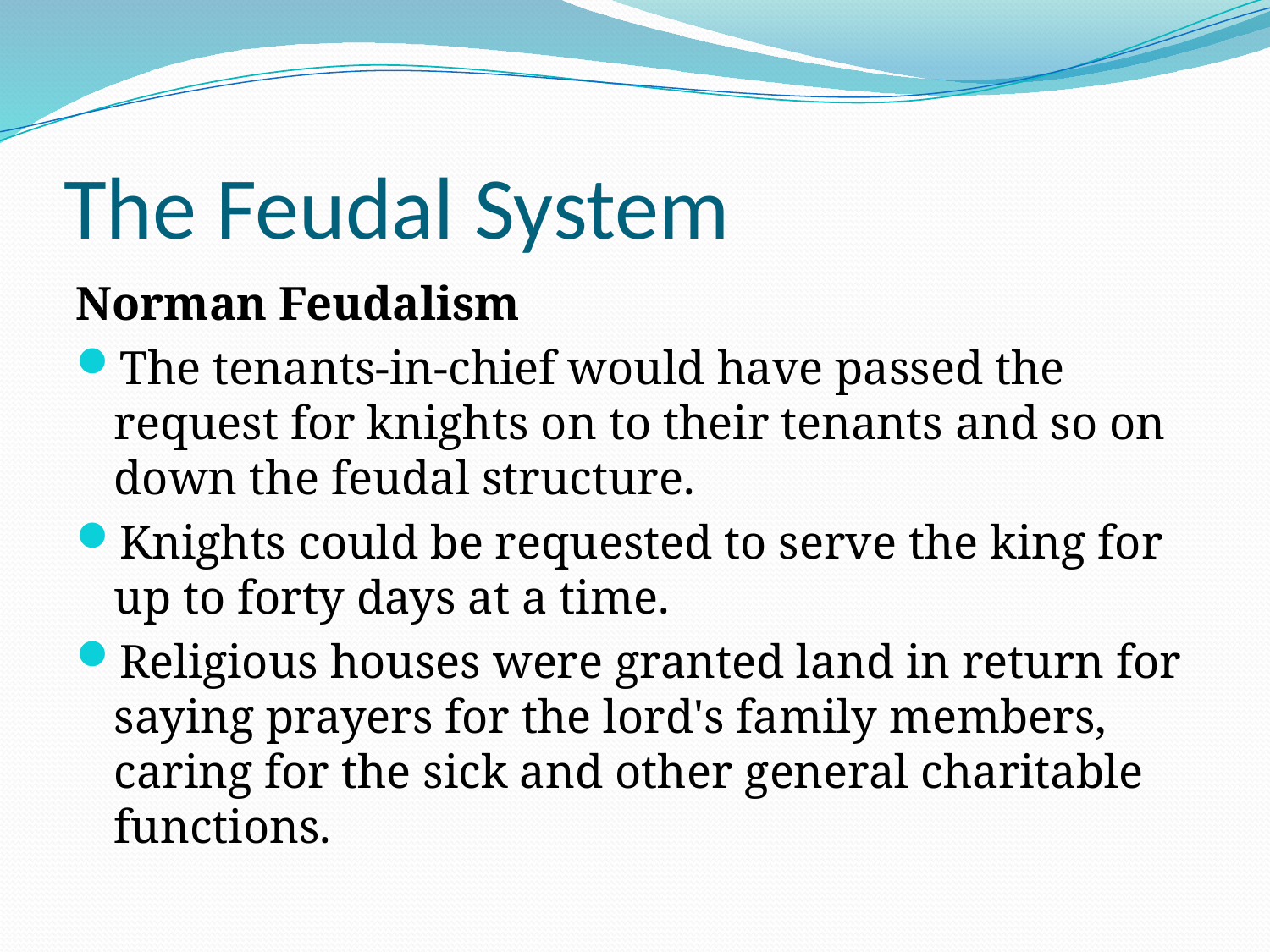

# The Feudal System
Norman Feudalism
The tenants-in-chief would have passed the request for knights on to their tenants and so on down the feudal structure.
Knights could be requested to serve the king for up to forty days at a time.
Religious houses were granted land in return for saying prayers for the lord's family members, caring for the sick and other general charitable functions.